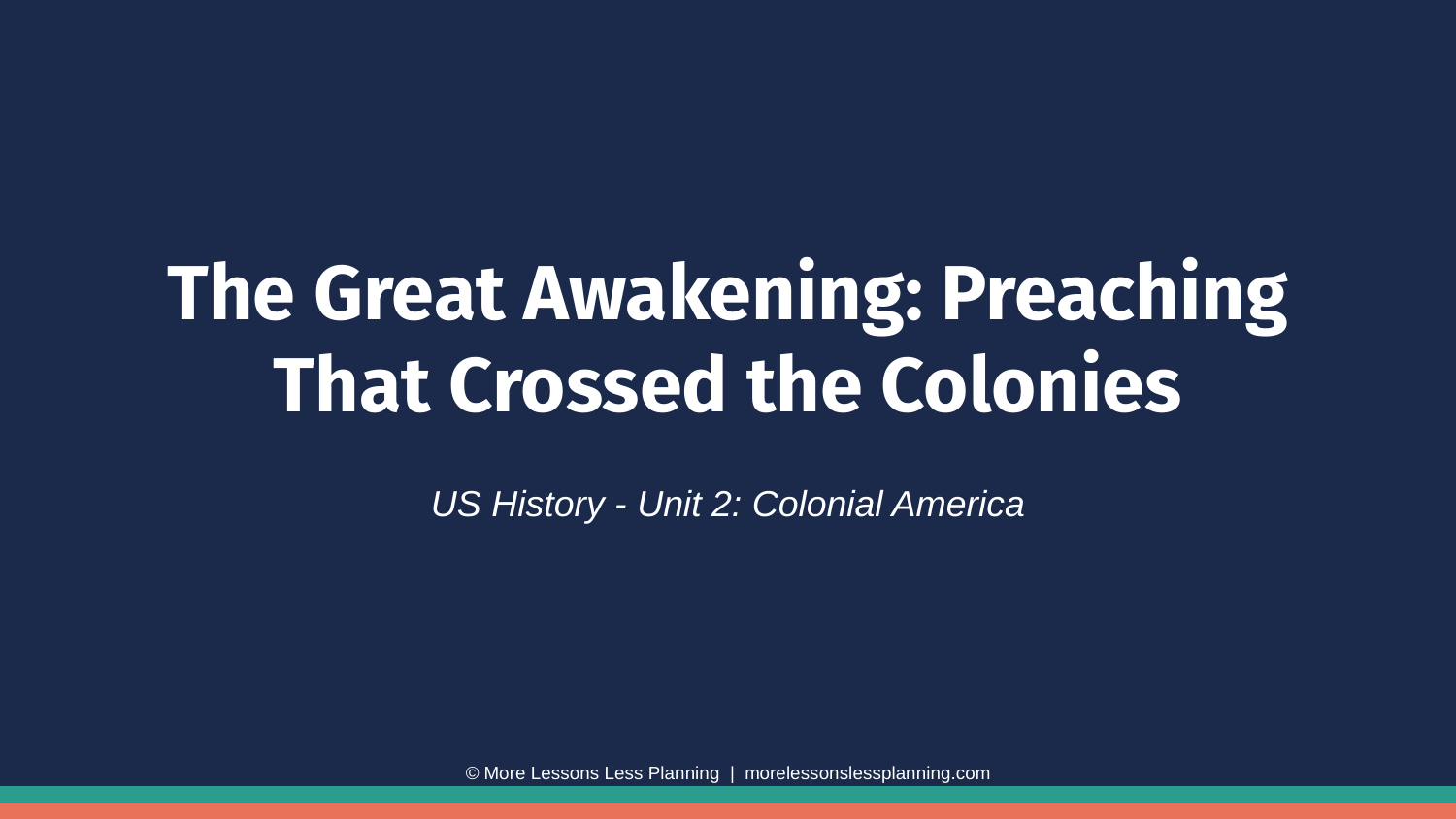

The Great Awakening: Preaching That Crossed the Colonies
US History - Unit 2: Colonial America
© More Lessons Less Planning  |  morelessonslessplanning.com